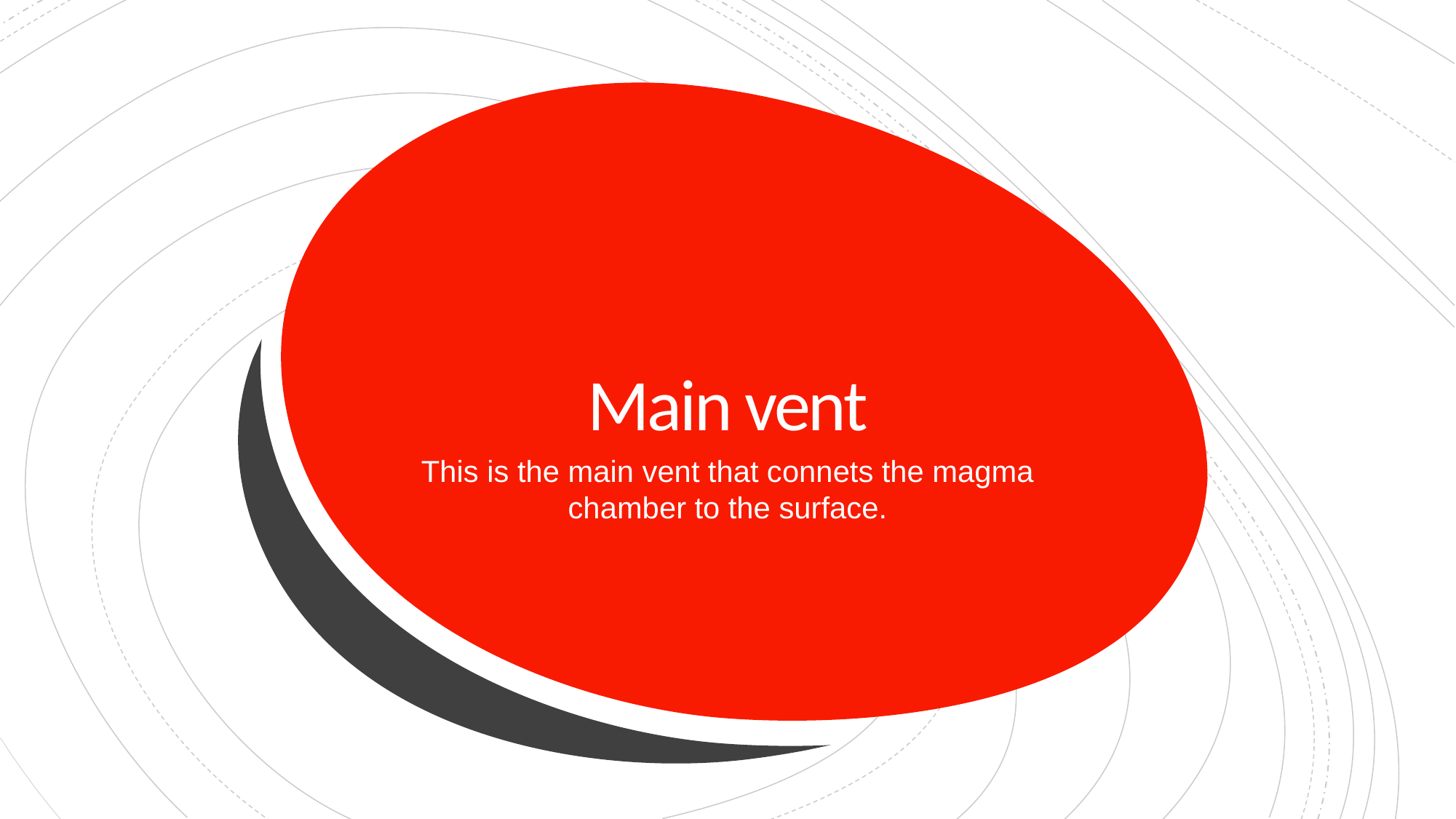

# Main vent

This is the main vent that connets the magma chamber to the surface.